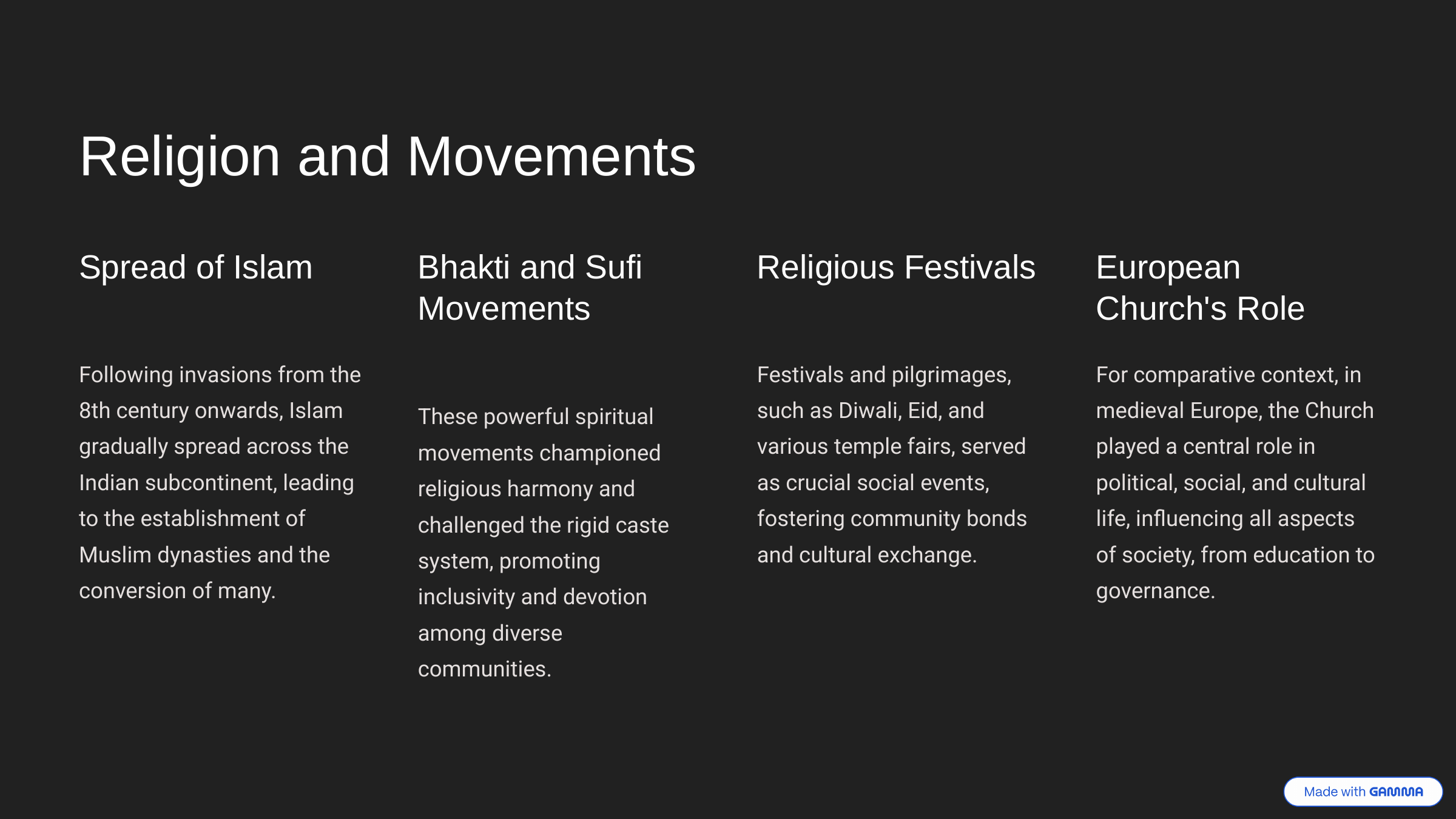

Religion and Movements
Spread of Islam
Bhakti and Sufi Movements
Religious Festivals
European Church's Role
Following invasions from the 8th century onwards, Islam gradually spread across the Indian subcontinent, leading to the establishment of Muslim dynasties and the conversion of many.
Festivals and pilgrimages, such as Diwali, Eid, and various temple fairs, served as crucial social events, fostering community bonds and cultural exchange.
For comparative context, in medieval Europe, the Church played a central role in political, social, and cultural life, influencing all aspects of society, from education to governance.
These powerful spiritual movements championed religious harmony and challenged the rigid caste system, promoting inclusivity and devotion among diverse communities.